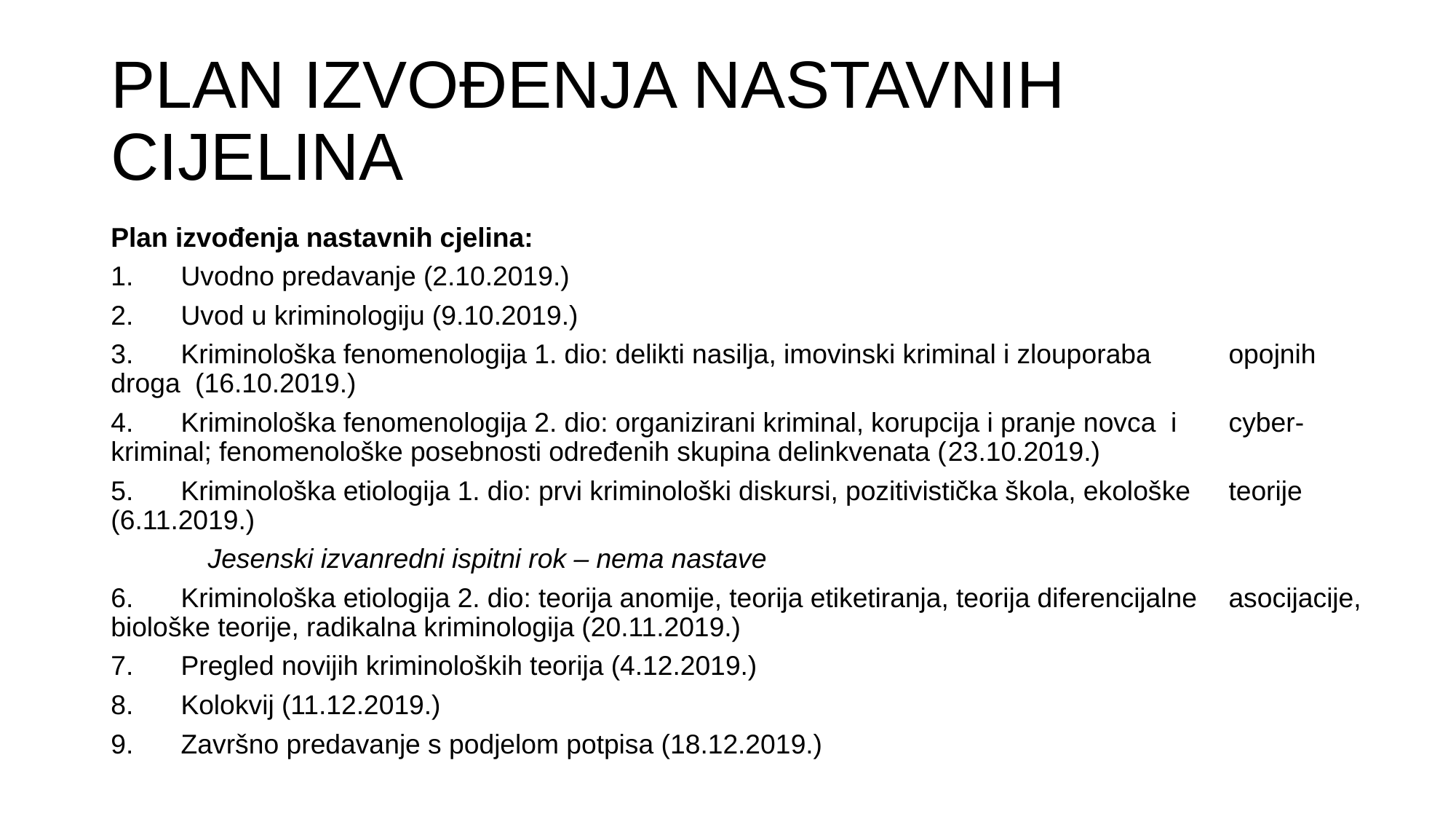

# PLAN IZVOĐENJA NASTAVNIH CIJELINA
Plan izvođenja nastavnih cjelina:
1.	Uvodno predavanje (2.10.2019.)
2.	Uvod u kriminologiju (9.10.2019.)
3.	Kriminološka fenomenologija 1. dio: delikti nasilja, imovinski kriminal i zlouporaba 	opojnih droga  (16.10.2019.)
4.	Kriminološka fenomenologija 2. dio: organizirani kriminal, korupcija i pranje novca  i 	cyber-kriminal; fenomenološke posebnosti određenih skupina delinkvenata (23.10.2019.)
5.	Kriminološka etiologija 1. dio: prvi kriminološki diskursi, pozitivistička škola, ekološke 	teorije (6.11.2019.)
             Jesenski izvanredni ispitni rok – nema nastave
6.	Kriminološka etiologija 2. dio: teorija anomije, teorija etiketiranja, teorija diferencijalne 	asocijacije, biološke teorije, radikalna kriminologija (20.11.2019.)
7.	Pregled novijih kriminoloških teorija (4.12.2019.)
8.	Kolokvij (11.12.2019.)
9.	Završno predavanje s podjelom potpisa (18.12.2019.)